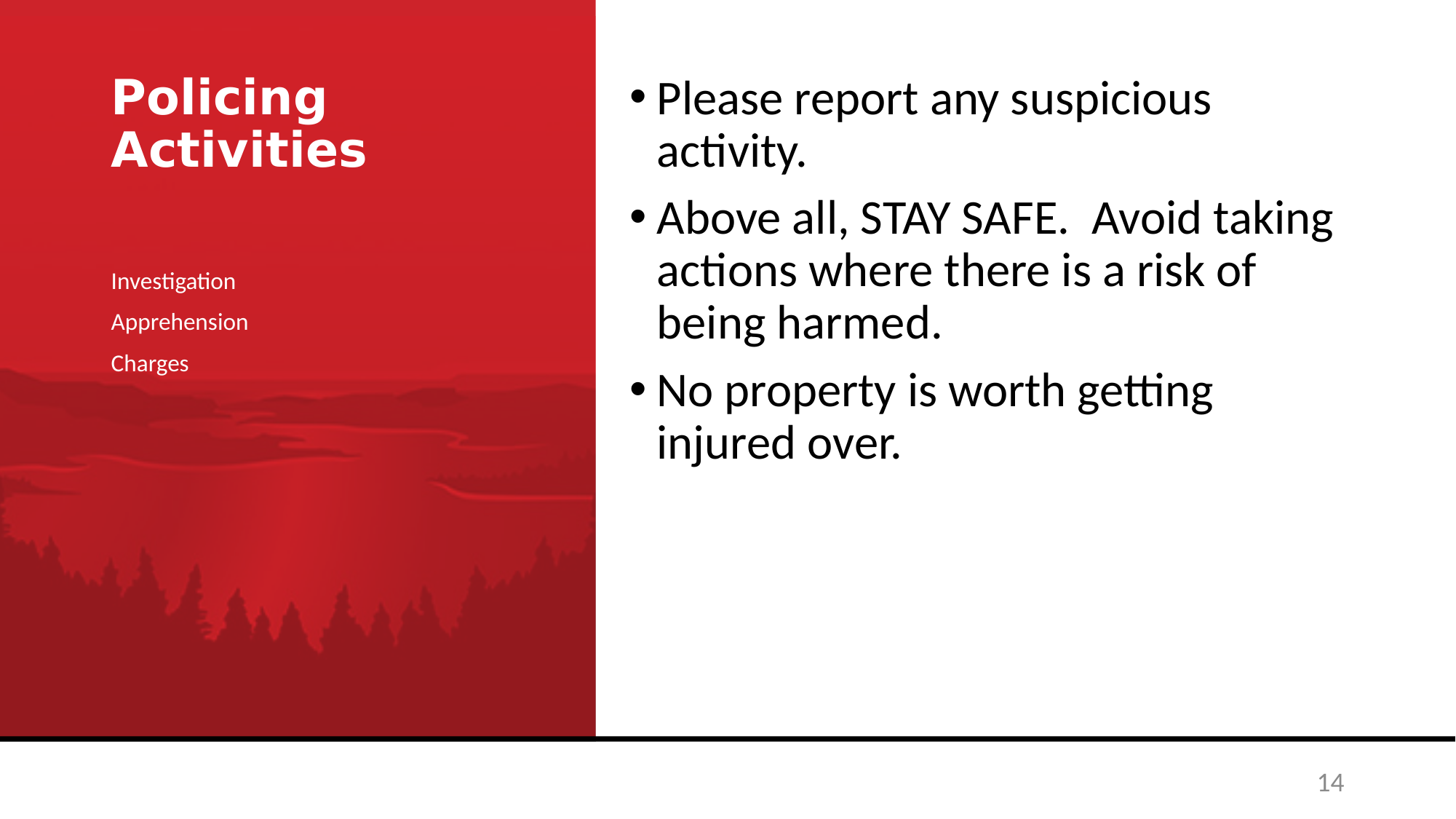

# Policing Activities
Please report any suspicious activity.
Above all, STAY SAFE.  Avoid taking actions where there is a risk of being harmed.
No property is worth getting injured over.

Investigation
Apprehension
Charges

14